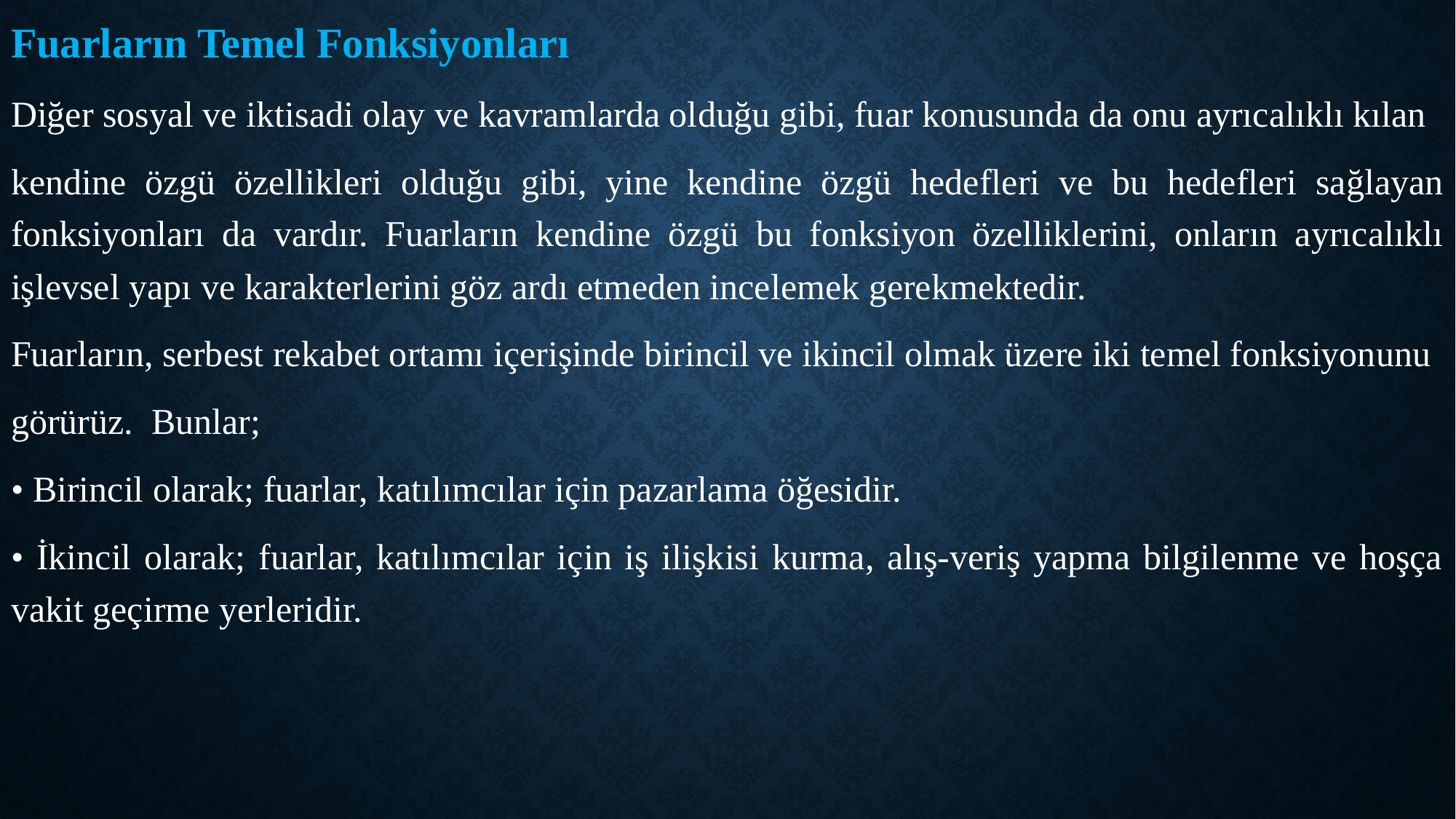

Fuarların Temel Fonksiyonları
Diğer sosyal ve iktisadi olay ve kavramlarda olduğu gibi, fuar konusunda da onu ayrıcalıklı kılan
kendine özgü özellikleri olduğu gibi, yine kendine özgü hedefleri ve bu hedefleri sağlayan fonksiyonları da vardır. Fuarların kendine özgü bu fonksiyon özelliklerini, onların ayrıcalıklı işlevsel yapı ve karakterlerini göz ardı etmeden incelemek gerekmektedir.
Fuarların, serbest rekabet ortamı içerişinde birincil ve ikincil olmak üzere iki temel fonksiyonunu
görürüz.  Bunlar;
• Birincil olarak; fuarlar, katılımcılar için pazarlama öğesidir.
• İkincil olarak; fuarlar, katılımcılar için iş ilişkisi kurma, alış-veriş yapma bilgilenme ve hoşça vakit geçirme yerleridir.